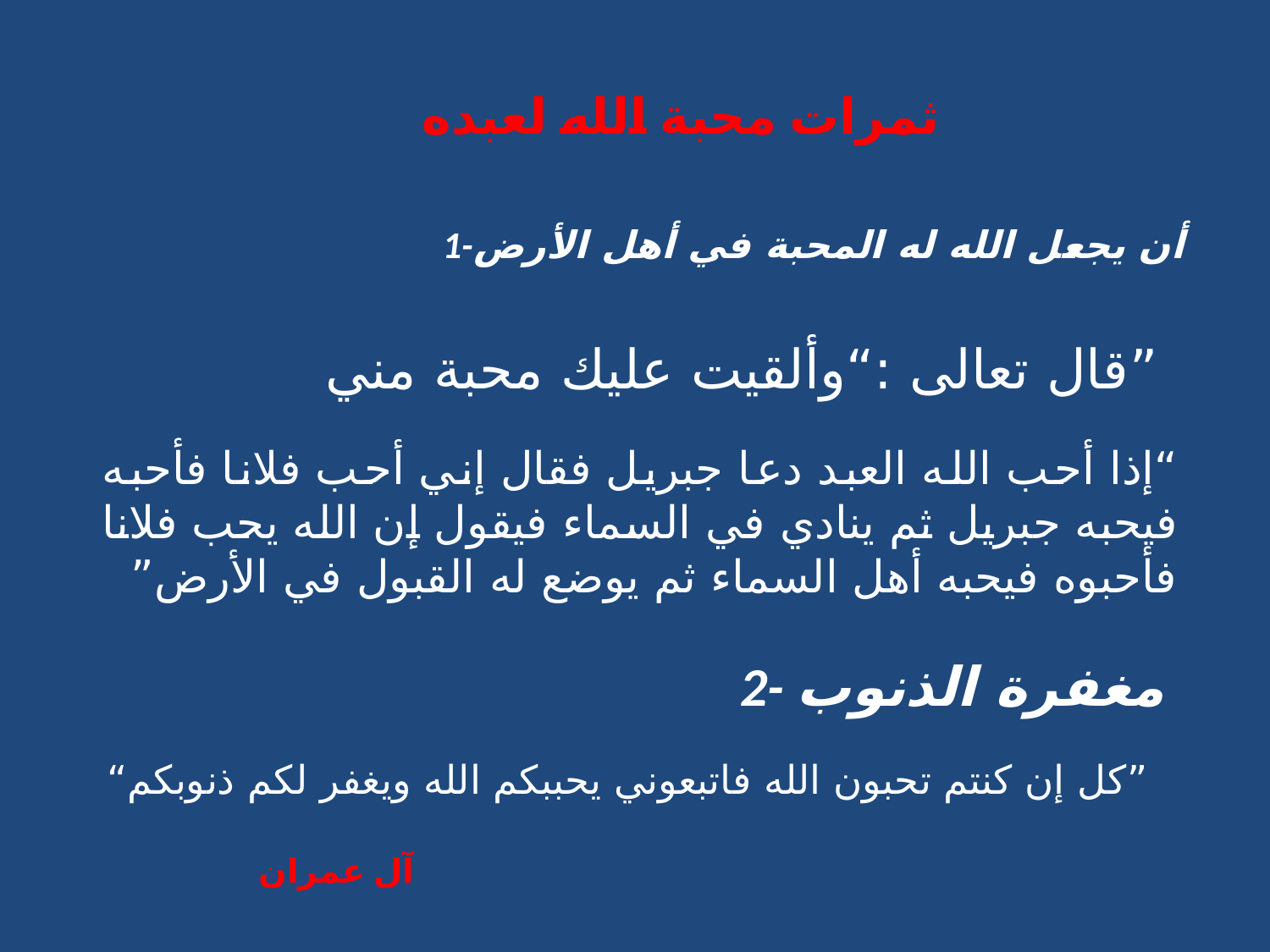

ثمرات محبة الله لعبده
1-أن يجعل الله له المحبة في أهل الأرض
قال تعالى :“وألقيت عليك محبة مني”
“إذا أحب الله العبد دعا جبريل فقال إني أحب فلانا فأحبه فيحبه جبريل ثم ينادي في السماء فيقول إن الله يحب فلانا فأحبوه فيحبه أهل السماء ثم يوضع له القبول في الأرض”
2- مغفرة الذنوب
“كل إن كنتم تحبون الله فاتبعوني يحببكم الله ويغفر لكم ذنوبكم”
آل عمران